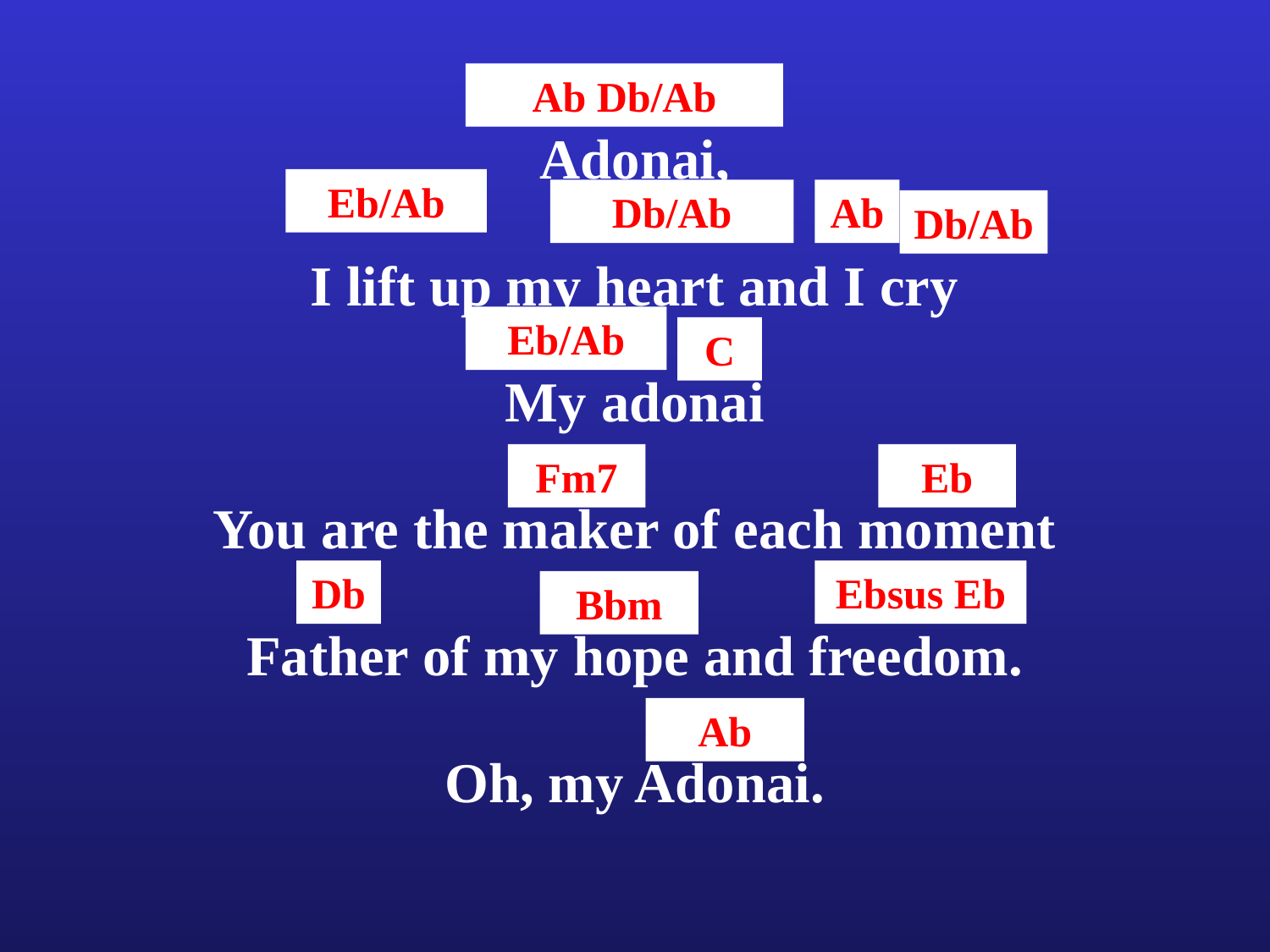

Ab Db/Ab
Adonai,
Eb/Ab
Db/Ab
Ab
Db/Ab
I lift up my heart and I cry
Eb/Ab
C
My adonai
Fm7
Eb
You are the maker of each moment
Db
Ebsus Eb
Bbm
Father of my hope and freedom.
Ab
Oh, my Adonai.